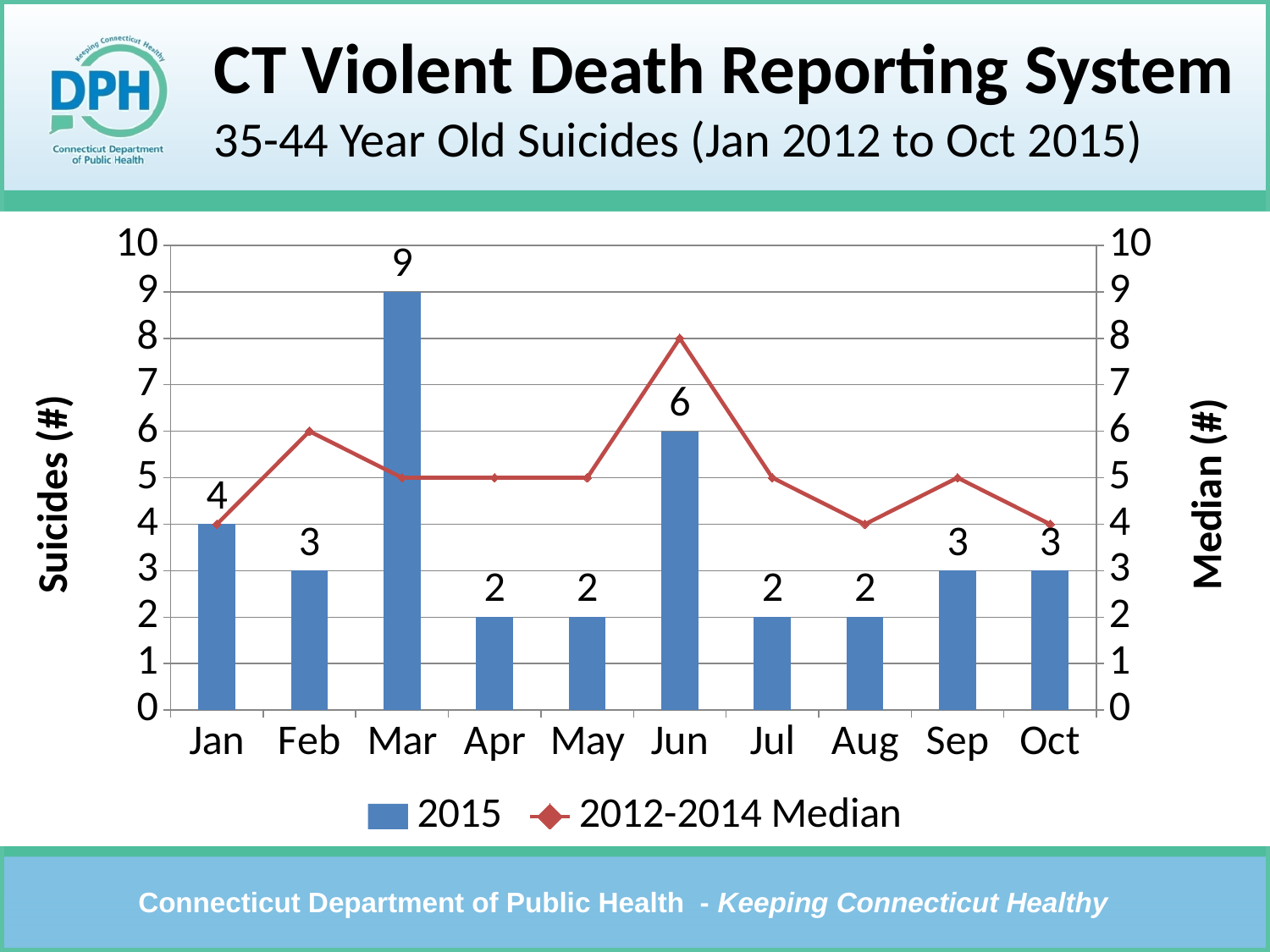

# CT Violent Death Reporting System 35-44 Year Old Suicides (Jan 2012 to Oct 2015)

### Chart

| Category | 2015 | 2012-2014 Median |
|---|---|---|
| Jan | 4.0 | 4.0 |
| Feb | 3.0 | 6.0 |
| Mar | 9.0 | 5.0 |
| Apr | 2.0 | 5.0 |
| May | 2.0 | 5.0 |
| Jun | 6.0 | 8.0 |
| Jul | 2.0 | 5.0 |
| Aug | 2.0 | 4.0 |
| Sep | 3.0 | 5.0 |
| Oct | 3.0 | 4.0 |